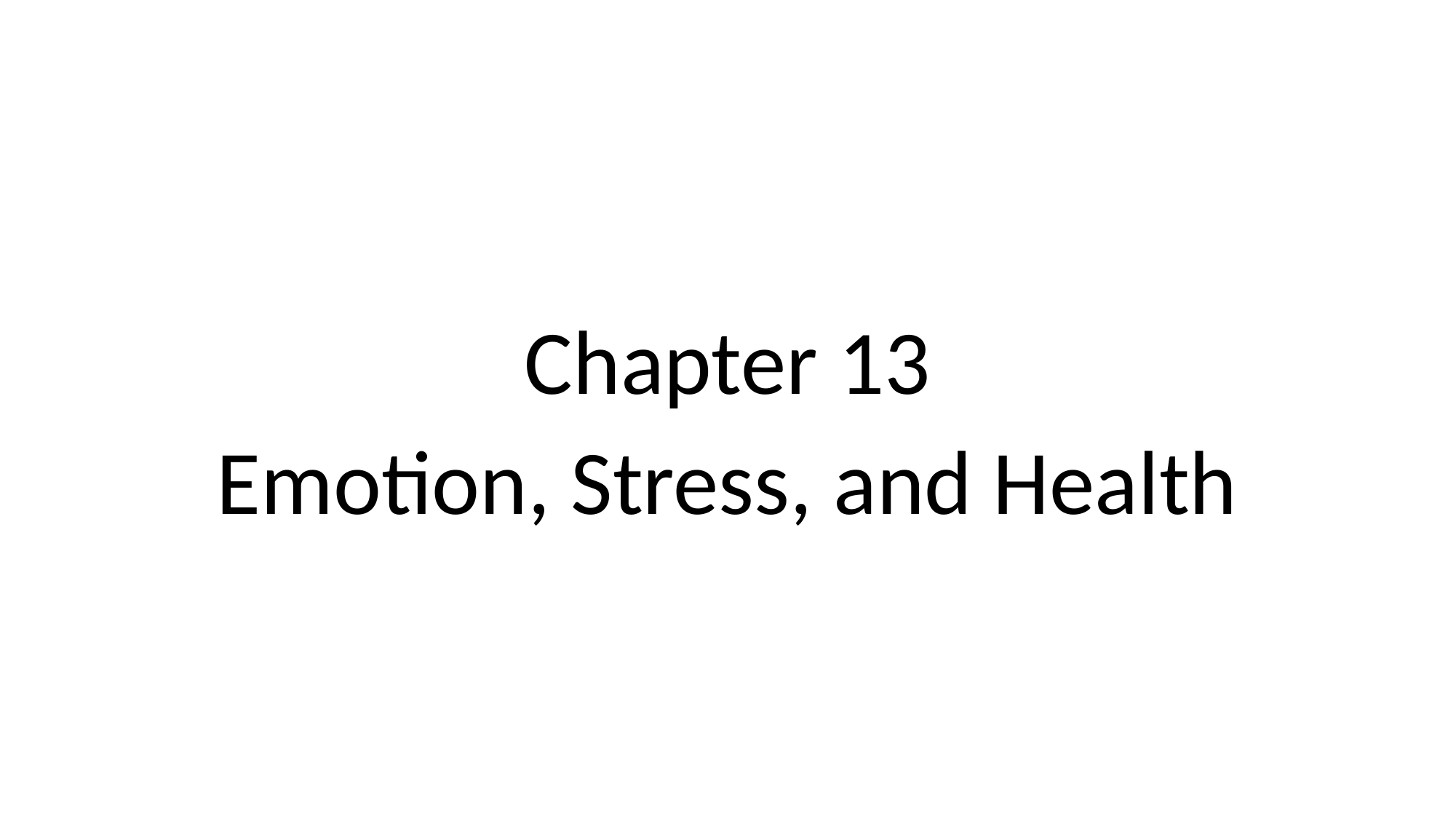

# Chapter 13
Emotion, Stress, and Health